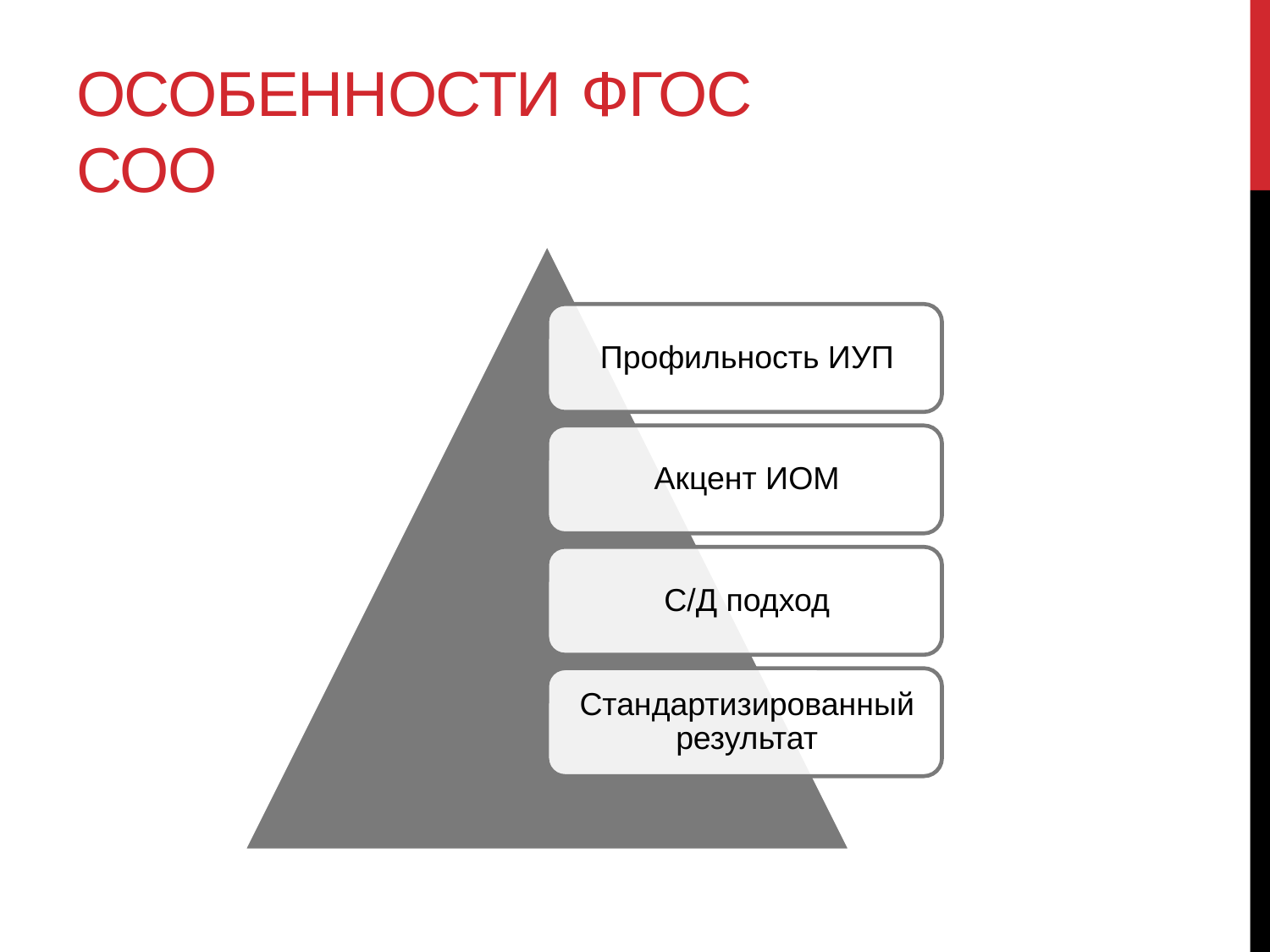

# Особенности ФГОС СОО
Профильность ИУП
Акцент ИОМ
С/Д подход
Стандартизированный результат